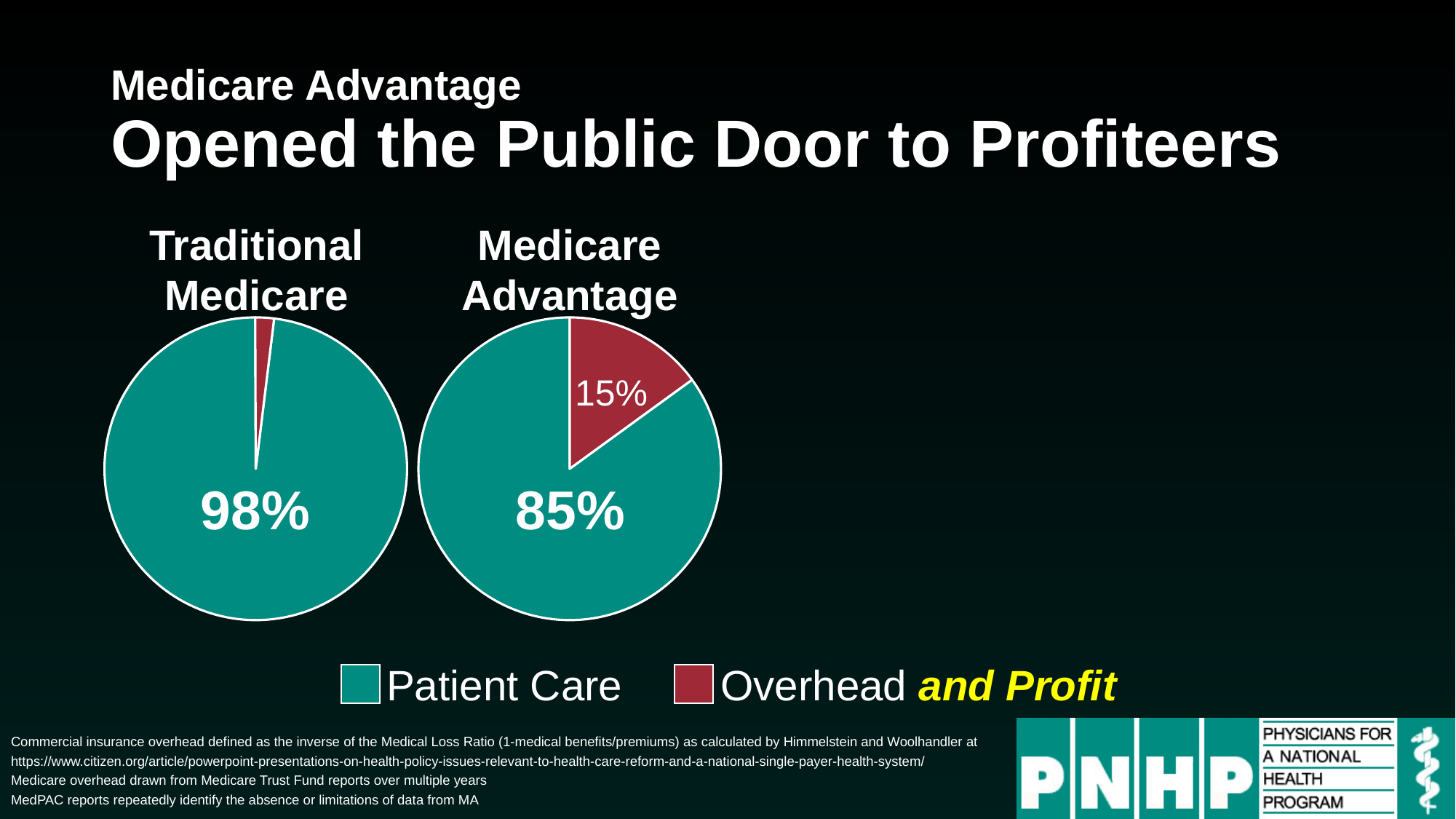

# Medicare Advantage Opened the Public Door to Profiteers
Traditional
Medicare

### Chart

| Category | Sales |
|---|---|
| Patient Care | 0.98 |
| Overhead and profit | 0.02 |
98%
Medicare
Advantage

### Chart

| Category | Sales |
|---|---|
| Patient Care | 0.85 |
| Overhead and profit | 0.15 |
15%
85%
Patient Care
Overhead and Profit

Commercial insurance overhead defined as the inverse of the Medical Loss Ratio (1-medical benefits/premiums) as calculated by Himmelstein and Woolhandler at https://www.citizen.org/article/powerpoint-presentations-on-health-policy-issues-relevant-to-health-care-reform-and-a-national-single-payer-health-system/
Medicare overhead drawn from Medicare Trust Fund reports over multiple years
MedPAC reports repeatedly identify the absence or limitations of data from MA